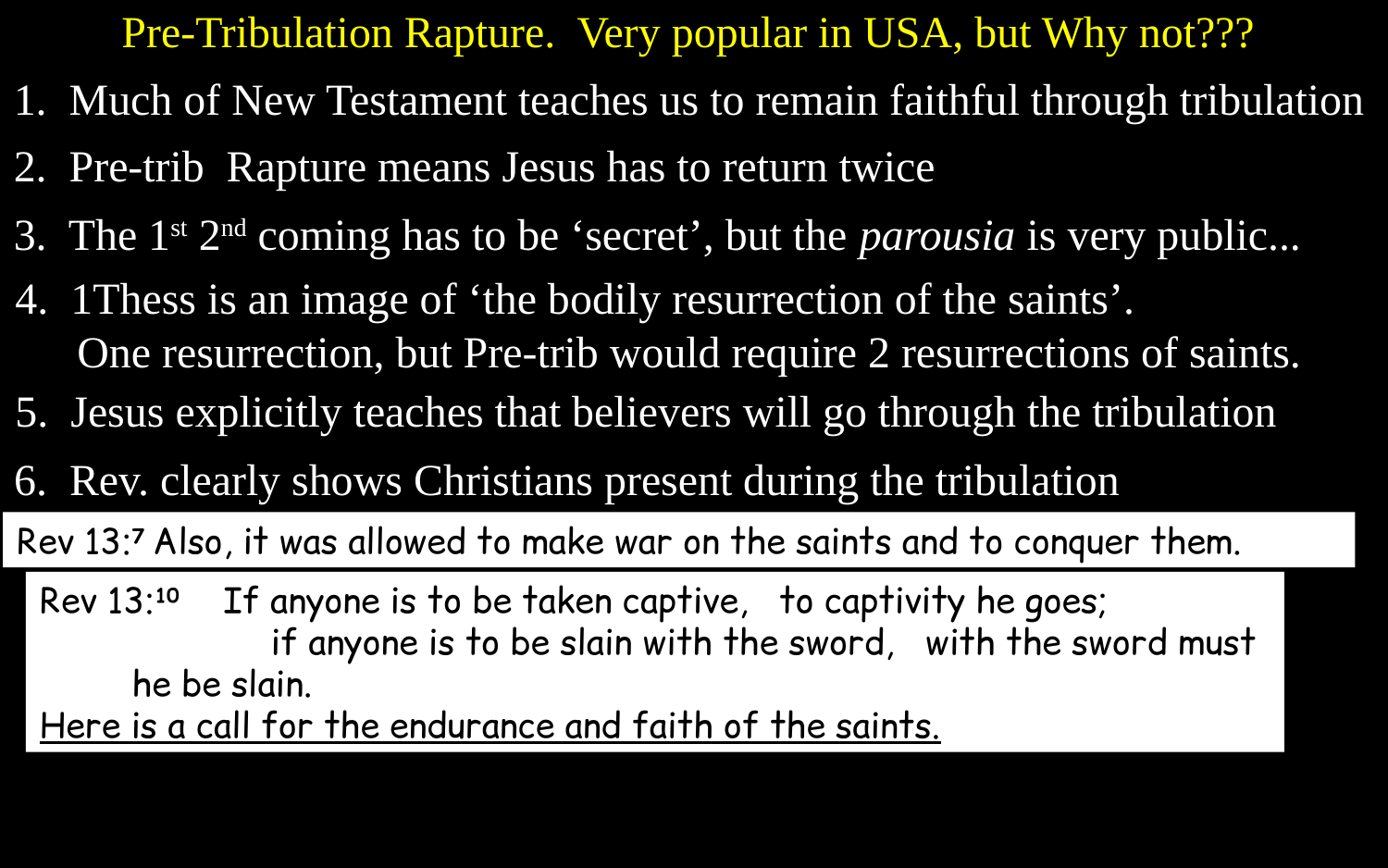

Pre-Tribulation Rapture.  Very popular in USA, but Why not???
1.  Much of New Testament teaches us to remain faithful through tribulation
2.  Pre-trib  Rapture means Jesus has to return twice
3.  The 1st 2nd coming has to be ‘secret’, but the parousia is very public...
4.  1Thess is an image of ‘the bodily resurrection of the saints’.
One resurrection, but Pre-trib would require 2 resurrections of saints.
5.  Jesus explicitly teaches that believers will go through the tribulation
6.  Rev. clearly shows Christians present during the tribulation
Rev 13:7 Also, it was allowed to make war on the saints and to conquer them.
Rev 13:10     If anyone is to be taken captive,   to captivity he goes;
		if anyone is to be slain with the sword,   with the sword must he be slain.
Here is a call for the endurance and faith of the saints.